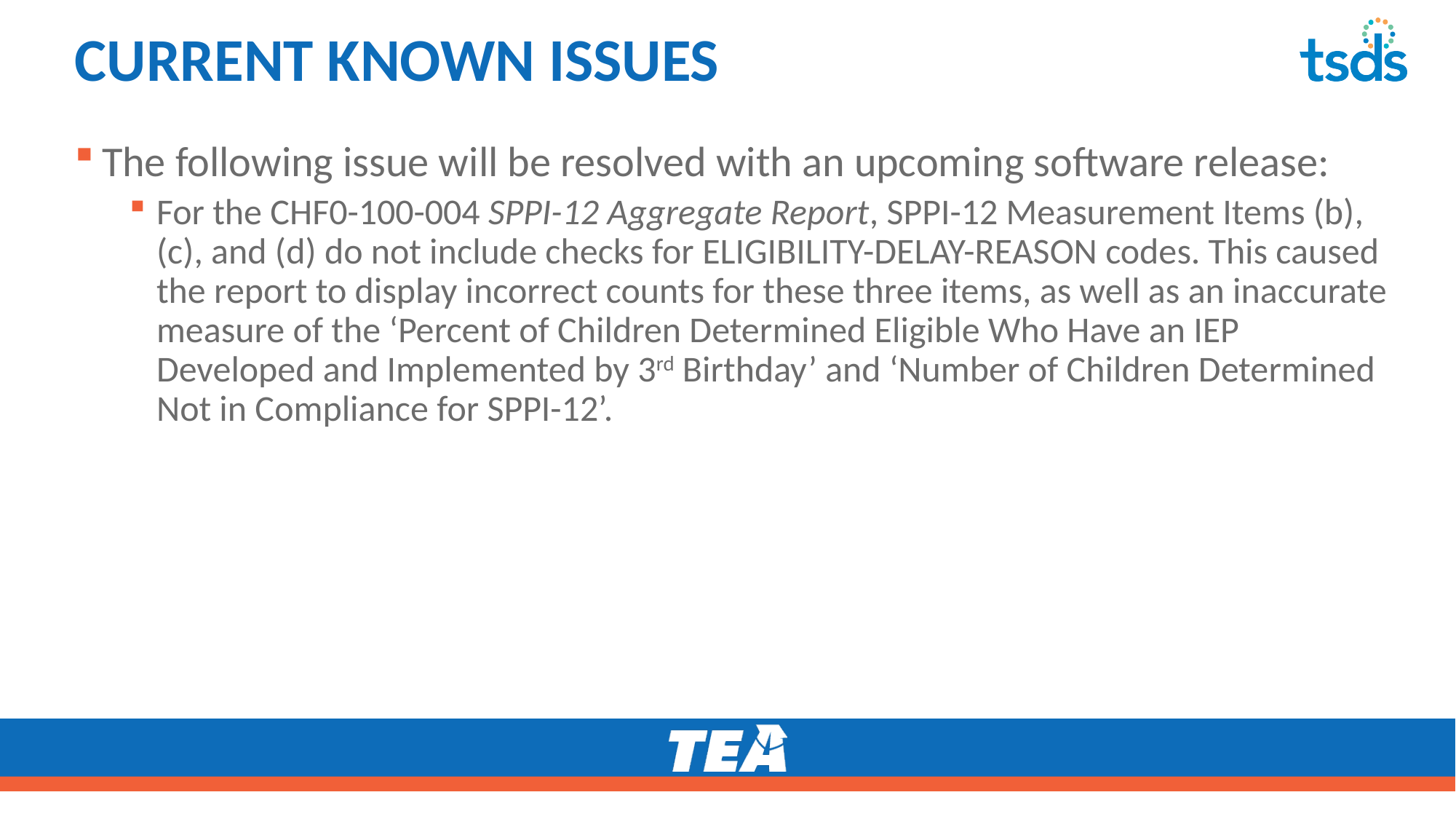

# CURRENT KNOWN ISSUES 2
The following issue will be resolved with an upcoming software release:
For the CHF0-100-004 SPPI-12 Aggregate Report, SPPI-12 Measurement Items (b), (c), and (d) do not include checks for ELIGIBILITY-DELAY-REASON codes. This caused the report to display incorrect counts for these three items, as well as an inaccurate measure of the ‘Percent of Children Determined Eligible Who Have an IEP Developed and Implemented by 3rd Birthday’ and ‘Number of Children Determined Not in Compliance for SPPI-12’.